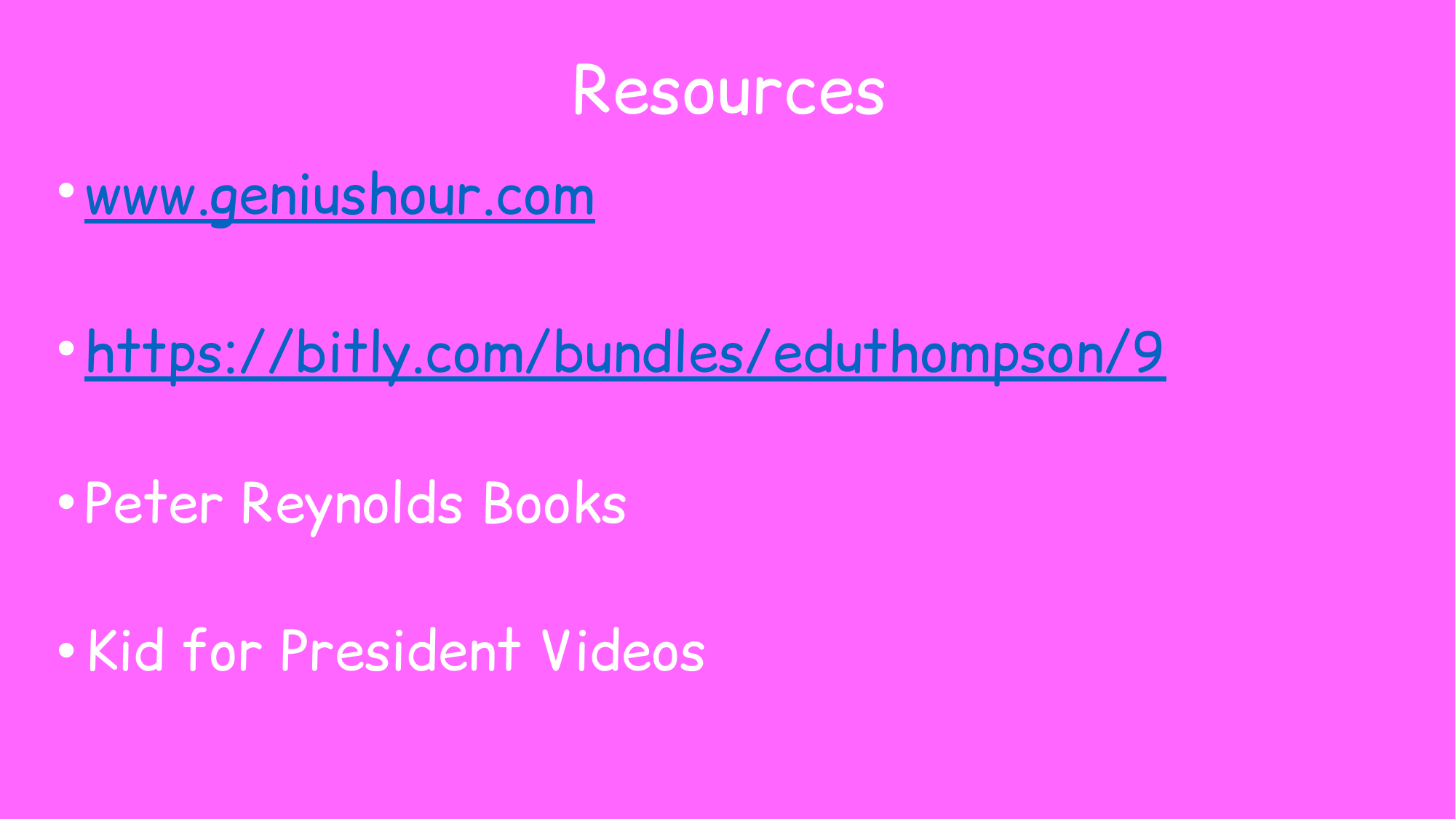

# Resources
www.geniushour.com

https://bitly.com/bundles/eduthompson/9

Peter Reynolds Books

Kid for President Videos